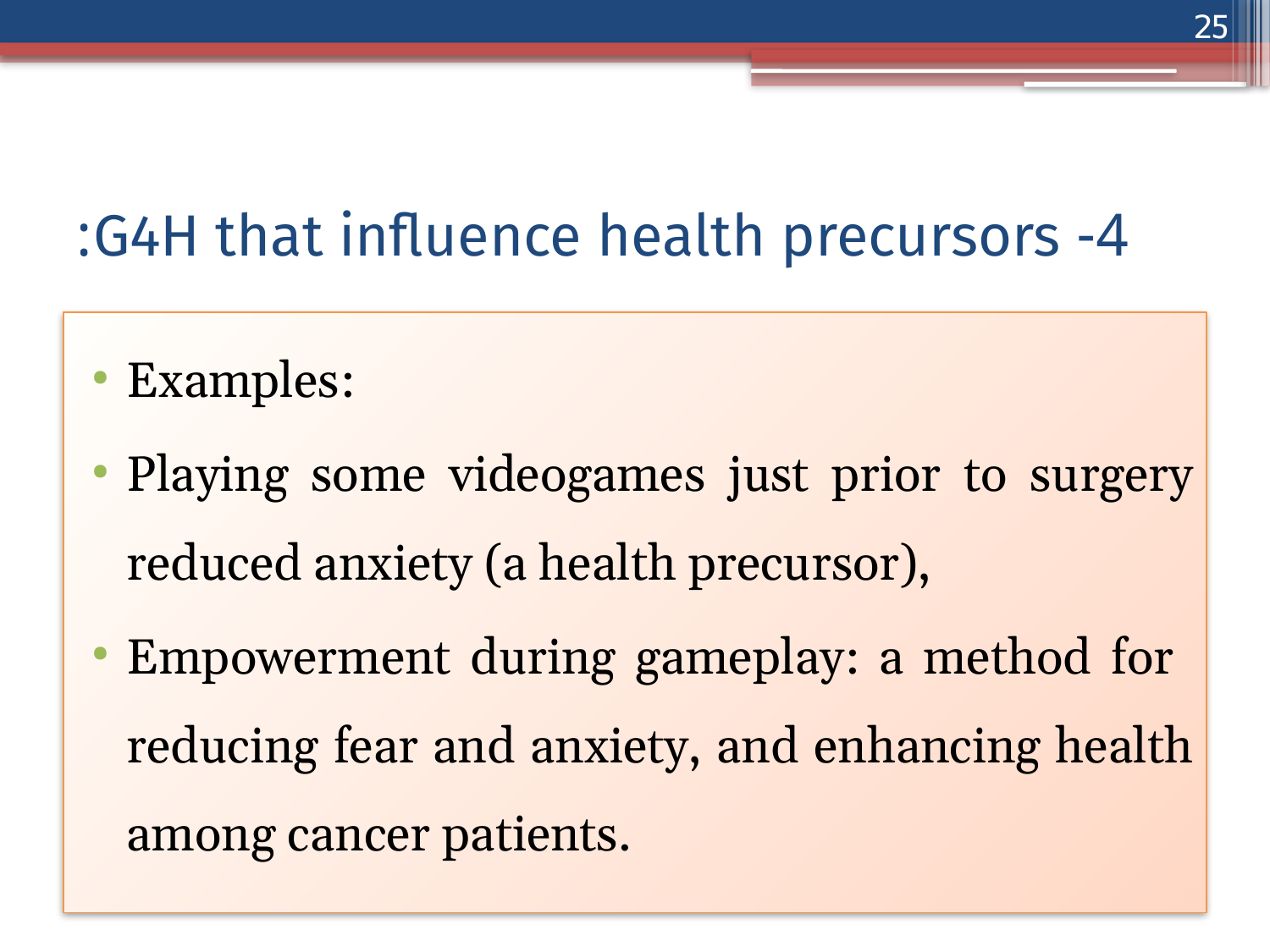

25
# 4- G4H that influence health precursors:
Examples:
Playing some videogames just prior to surgery reduced anxiety (a health precursor),
Empowerment during gameplay: a method for  reducing fear and anxiety, and enhancing health among cancer patients.